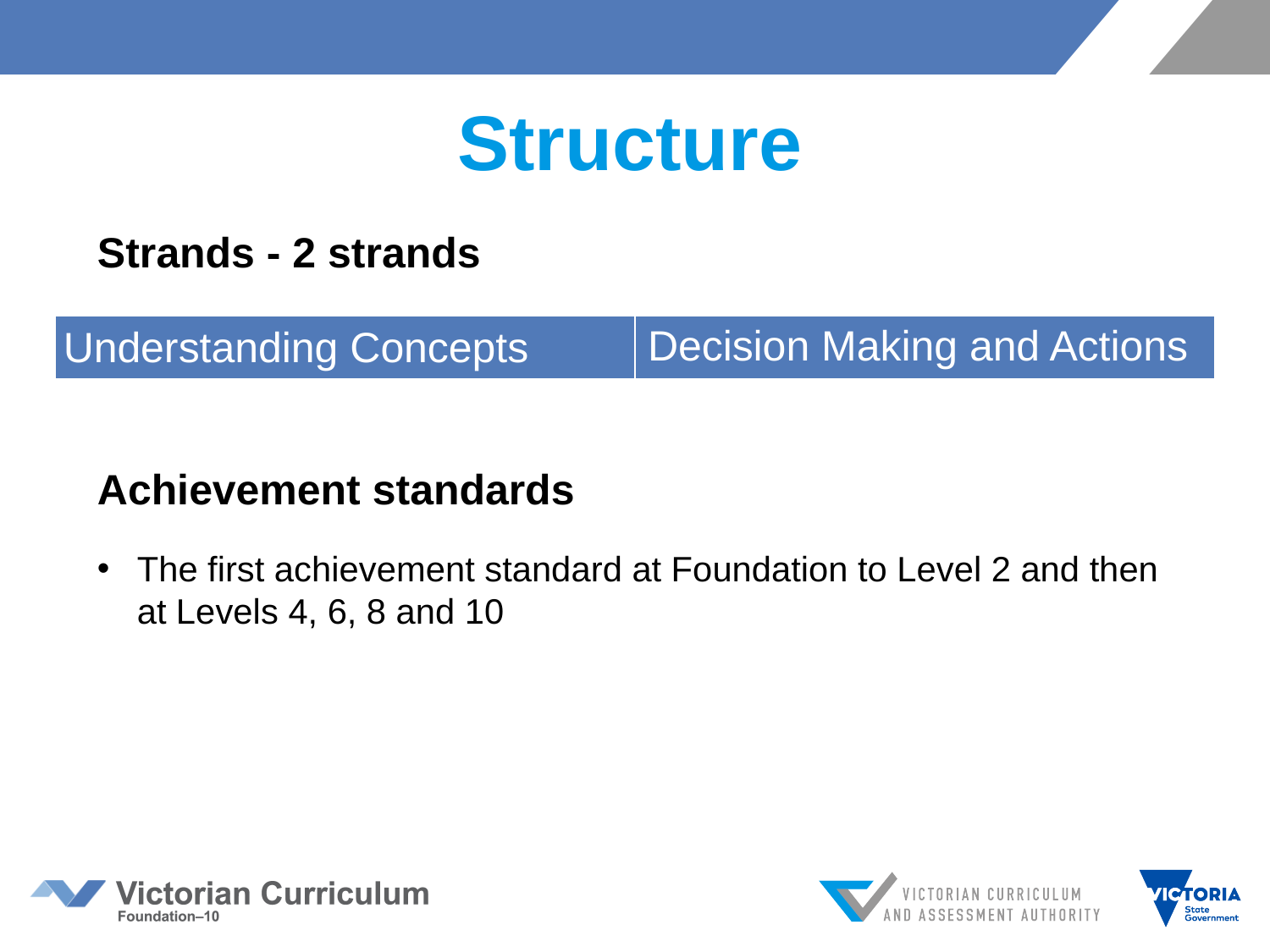

# Structure
Strands - 2 strands
| Understanding Concepts | Decision Making and Actions |
| --- | --- |
Achievement standards

The first achievement standard at Foundation to Level 2 and then at Levels 4, 6, 8 and 10